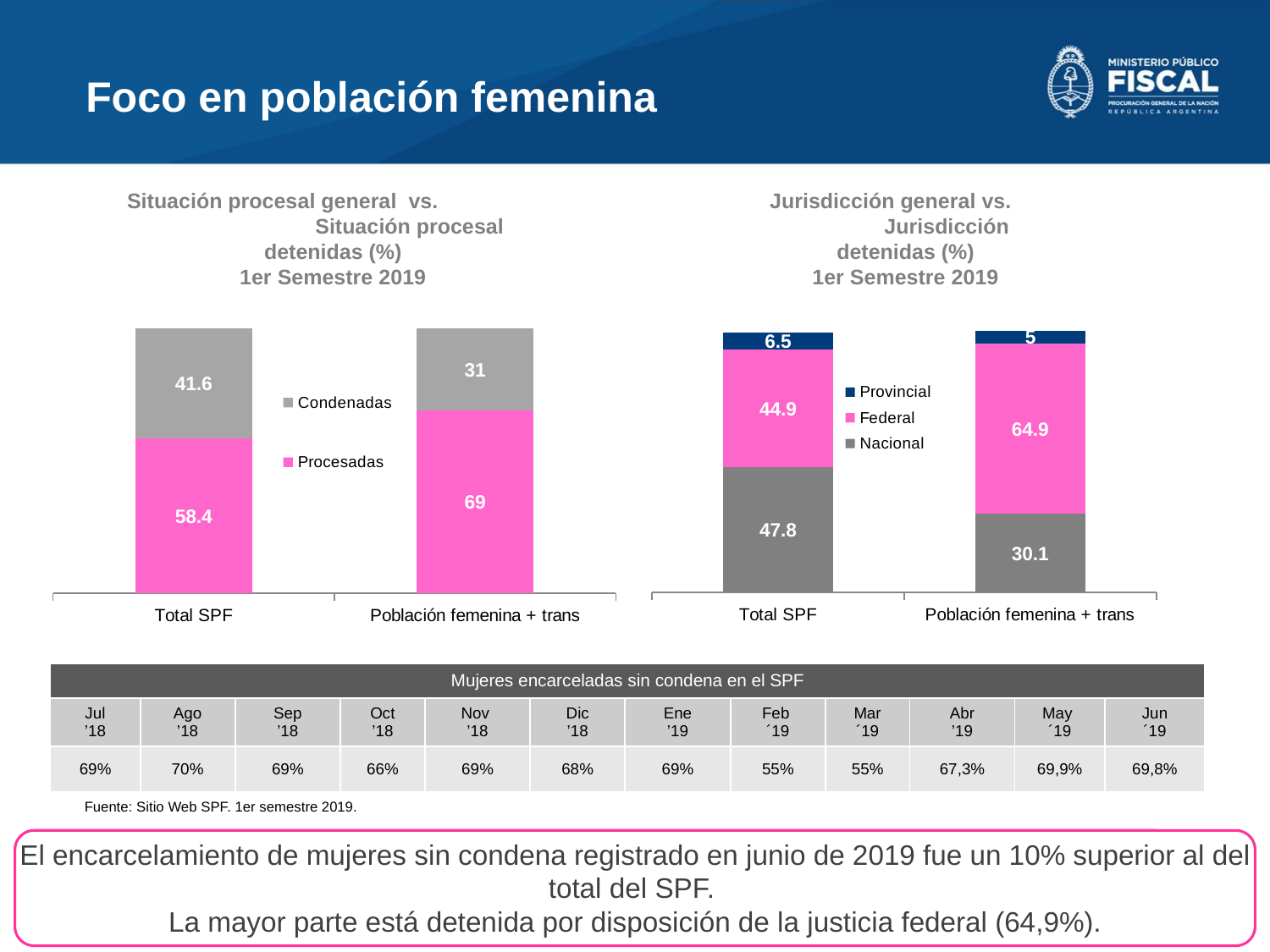

Foco en población femenina
Situación procesal general  vs.                                            Situación procesal detenidas (%)
1er Semestre 2019
Jurisdicción general vs.                    Jurisdicción detenidas (%)
1er Semestre 2019

### Chart

| Category | Nacional | Federal | Provincial |
|---|---|---|---|
| Total SPF | 47.8 | 44.9 | 6.5 |
| Población femenina + trans | 30.1 | 64.9 | 5.0 |

### Chart

| Category | Procesadas  | Condenadas |
|---|---|---|
| Total SPF | 58.4 | 41.6 |
| Población femenina + trans | 69.0 | 31.0 |
| Mujeres encarceladas sin condena en el SPF |  |  |  |  |  |  |  |  |  |  |  |
| --- | --- | --- | --- | --- | --- | --- | --- | --- | --- | --- | --- |
| Jul ’18 | Ago ’18 | Sep ’18 | Oct ’18 | Nov ’18 | Dic ’18 | Ene ’19 | Feb ´19 | Mar ´19 | Abr ’19 | May ´19 | Jun ´19 |
| 69% | 70% | 69% | 66% | 69% | 68% | 69% | 55% | 55% | 67,3% | 69,9% | 69,8% |
Fuente: Sitio Web SPF. 1er semestre 2019.

El encarcelamiento de mujeres sin condena registrado en junio de 2019 fue un 10% superior al del total del SPF.
La mayor parte está detenida por disposición de la justicia federal (64,9%).